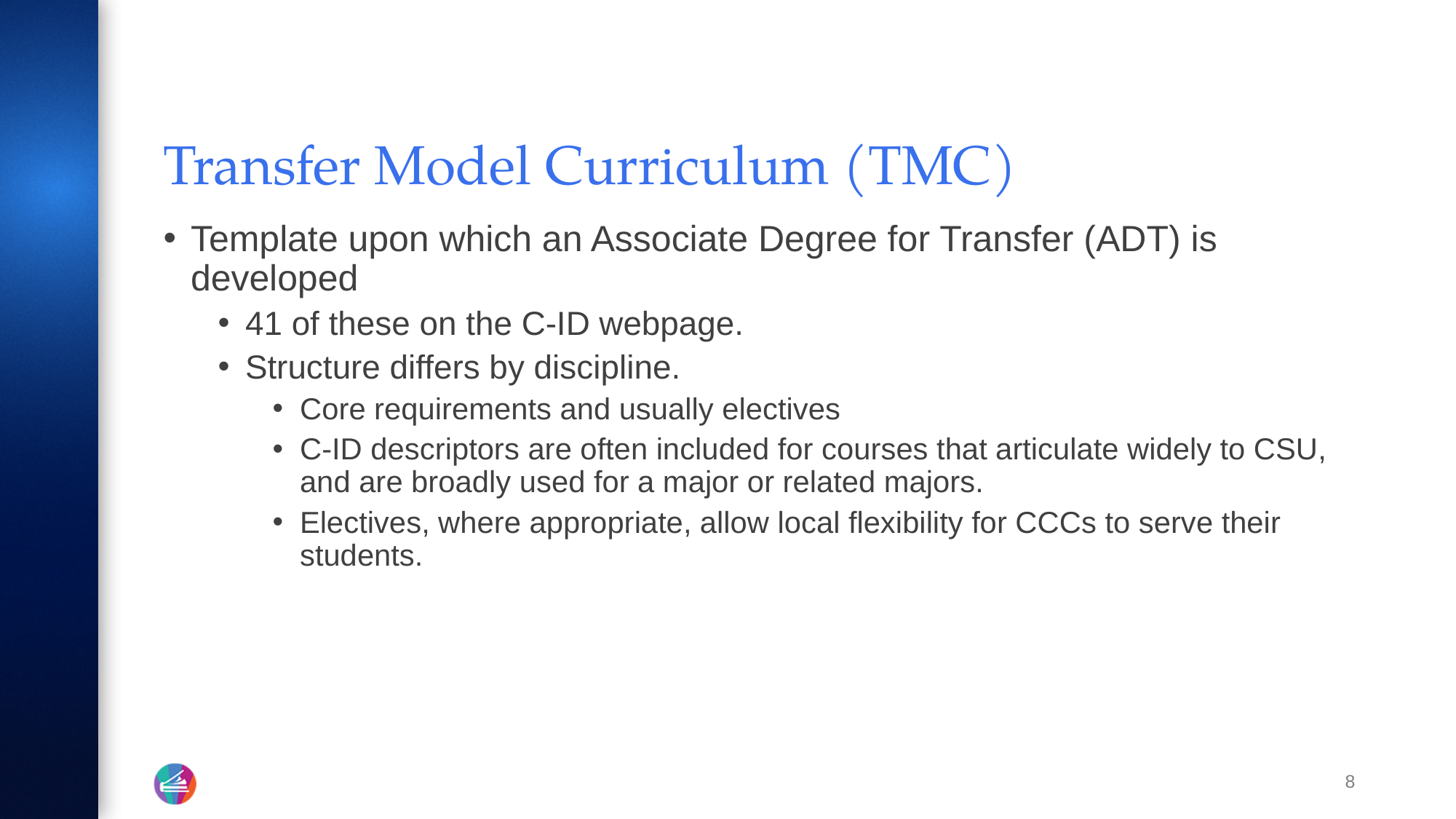

# Transfer Model Curriculum (TMC)
Template upon which an Associate Degree for Transfer (ADT) is developed
41 of these on the C-ID webpage.
Structure differs by discipline.
Core requirements and usually electives
C-ID descriptors are often included for courses that articulate widely to CSU, and are broadly used for a major or related majors.
Electives, where appropriate, allow local flexibility for CCCs to serve their students.
8